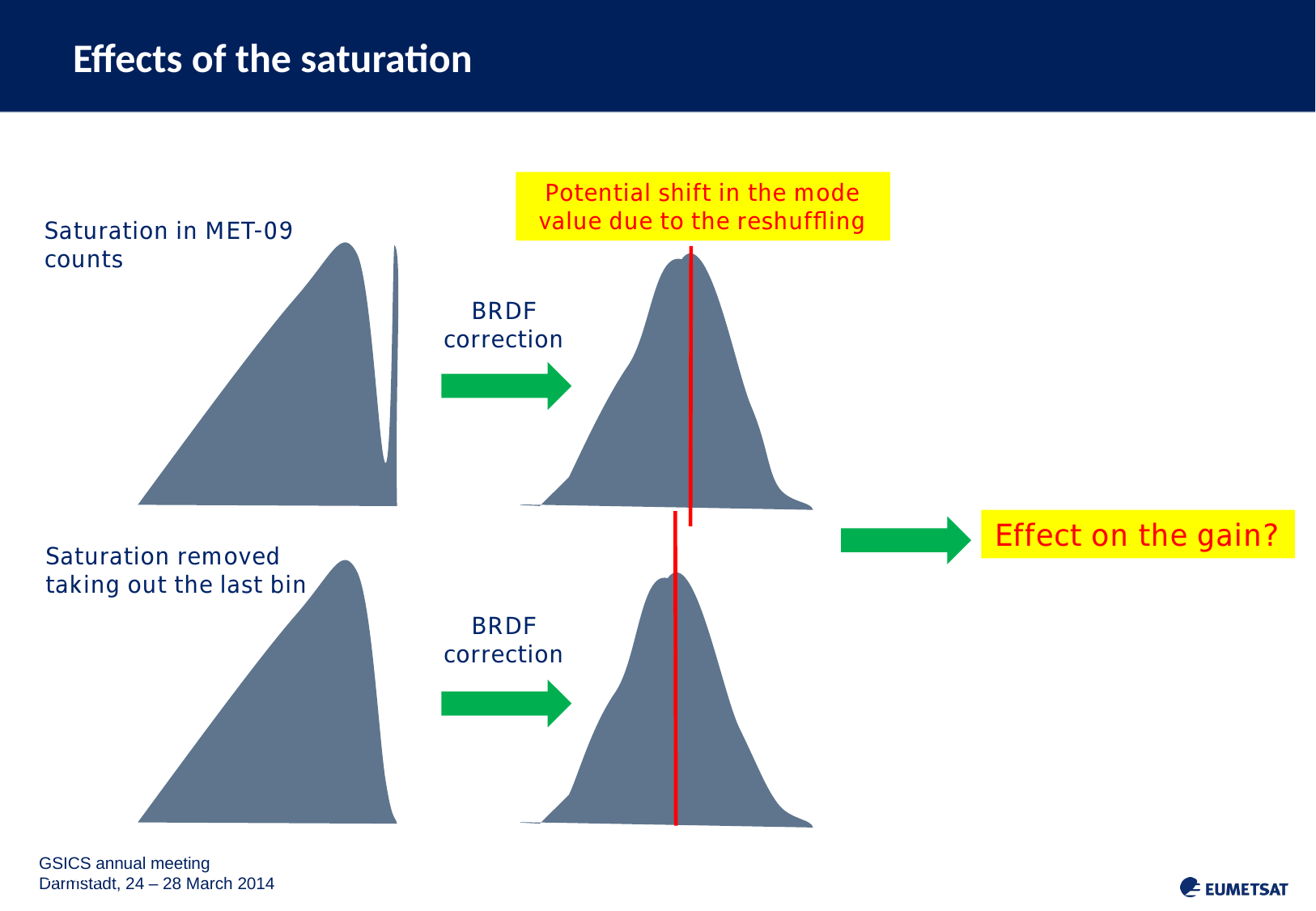

Effects of the saturation
Potential shift in the mode value due to the reshuffling
Saturation in MET-09 counts

BRDF correction

Effect on the gain?

Saturation removed taking out the last bin

BRDF correction

Slide: 5